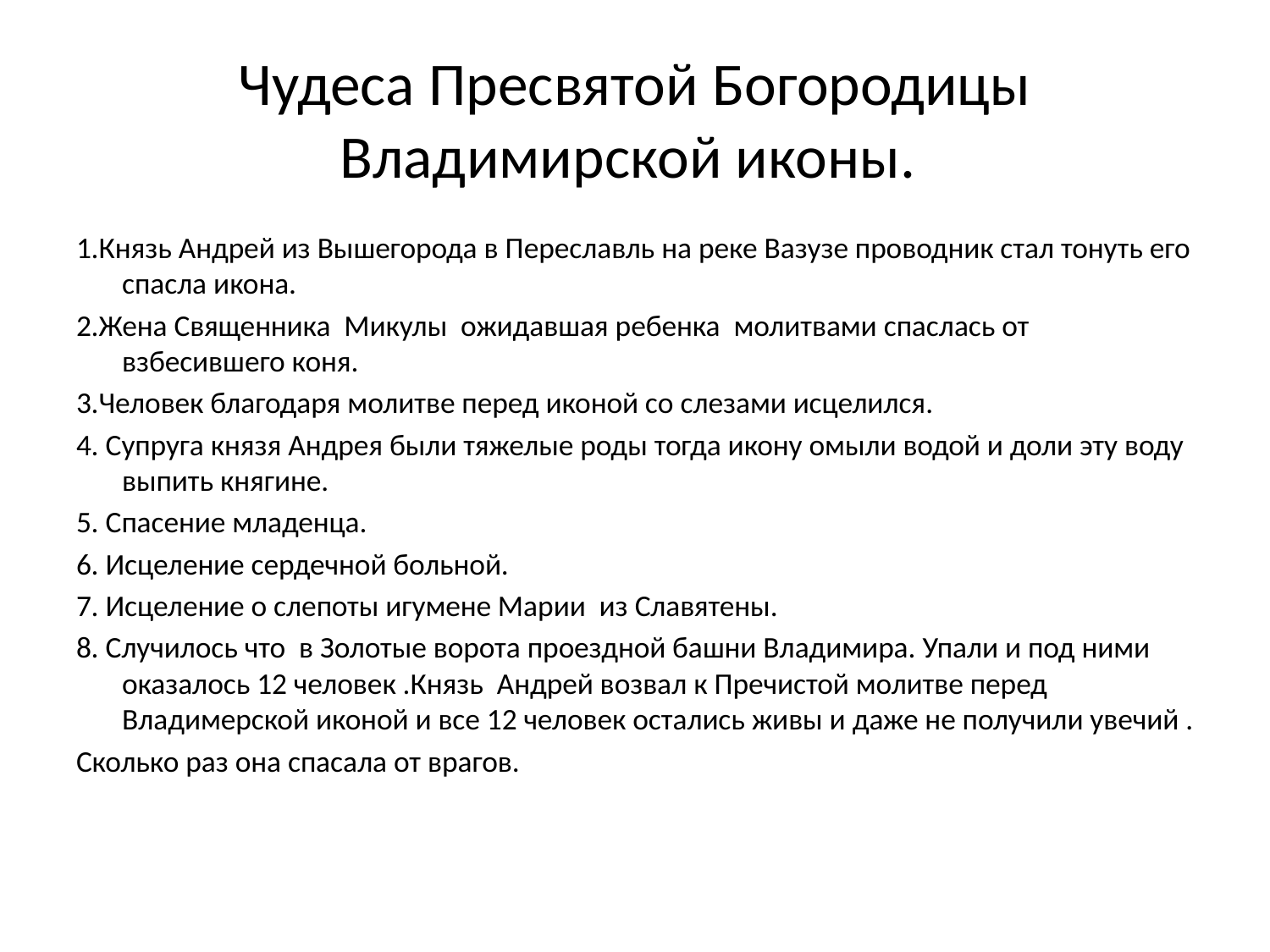

# Чудеса Пресвятой Богородицы Владимирской иконы.
1.Князь Андрей из Вышегорода в Переславль на реке Вазузе проводник стал тонуть его спасла икона.
2.Жена Священника  Микулы  ожидавшая ребенка  молитвами спаслась от взбесившего коня.
3.Человек благодаря молитве перед иконой со слезами исцелился.
4. Супруга князя Андрея были тяжелые роды тогда икону омыли водой и доли эту воду выпить княгине.
5. Спасение младенца.
6. Исцеление сердечной больной.
7. Исцеление о слепоты игумене Марии  из Славятены.
8. Случилось что  в Золотые ворота проездной башни Владимира. Упали и под ними оказалось 12 человек .Князь  Андрей возвал к Пречистой молитве перед Владимерской иконой и все 12 человек остались живы и даже не получили увечий .
Сколько раз она спасала от врагов.